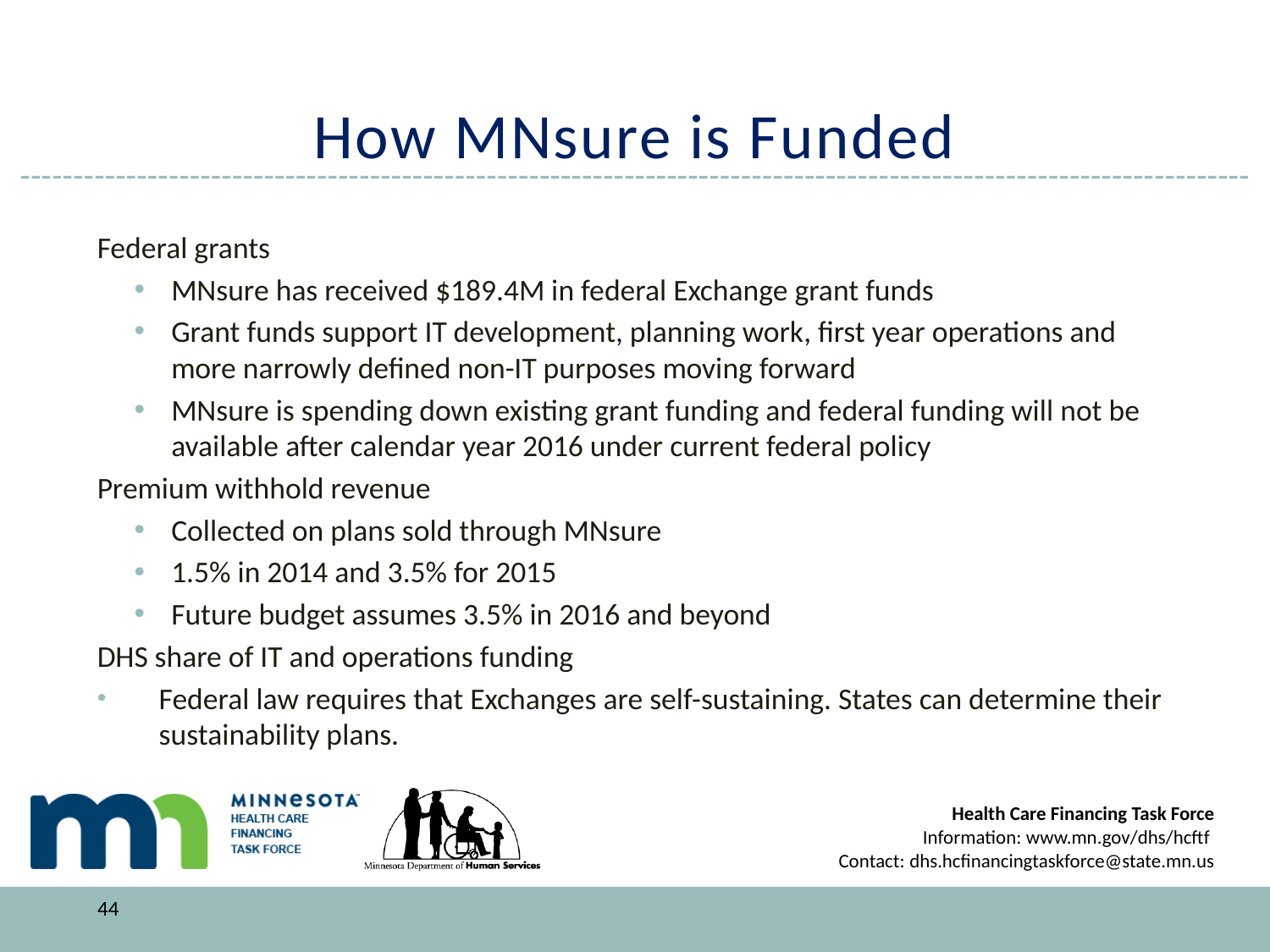

# How MNsure is Funded
Federal grants
MNsure has received $189.4M in federal Exchange grant funds
Grant funds support IT development, planning work, first year operations and more narrowly defined non-IT purposes moving forward
MNsure is spending down existing grant funding and federal funding will not be available after calendar year 2016 under current federal policy
Premium withhold revenue
Collected on plans sold through MNsure
1.5% in 2014 and 3.5% for 2015
Future budget assumes 3.5% in 2016 and beyond
DHS share of IT and operations funding
Federal law requires that Exchanges are self-sustaining. States can determine their sustainability plans.

44